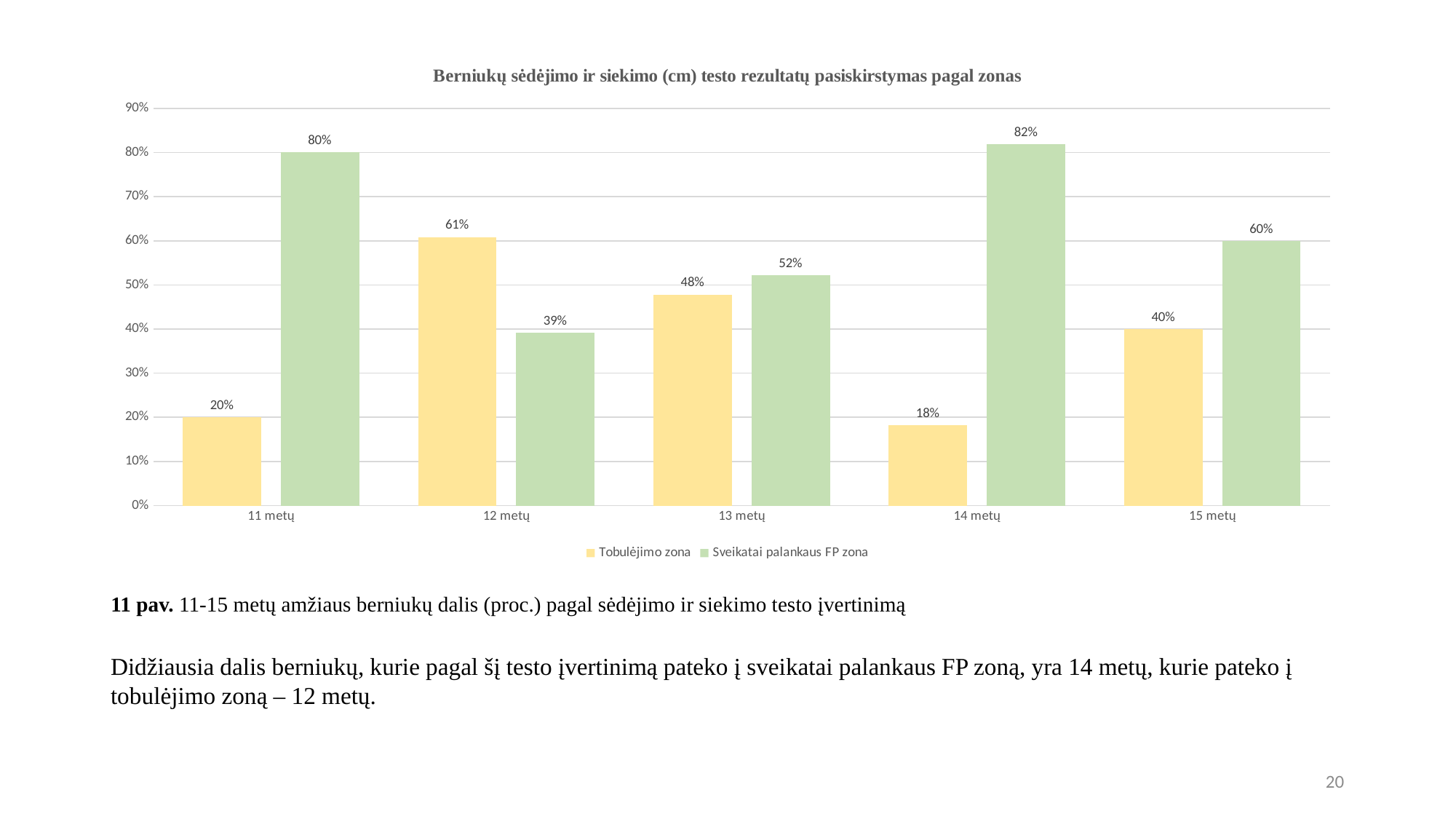

### Chart: Berniukų sėdėjimo ir siekimo (cm) testo rezultatų pasiskirstymas pagal zonas

| Category | Tobulėjimo zona | Sveikatai palankaus FP zona |
|---|---|---|
| 11 metų | 0.2 | 0.8 |
| 12 metų | 0.6086956521739131 | 0.391304347826087 |
| 13 metų | 0.4782608695652174 | 0.5217391304347826 |
| 14 metų | 0.18181818181818182 | 0.8181818181818182 |
| 15 metų | 0.4 | 0.6 |
# 11 pav. 11-15 metų amžiaus berniukų dalis (proc.) pagal sėdėjimo ir siekimo testo įvertinimą
Didžiausia dalis berniukų, kurie pagal šį testo įvertinimą pateko į sveikatai palankaus FP zoną, yra 14 metų, kurie pateko į tobulėjimo zoną – 12 metų.
20